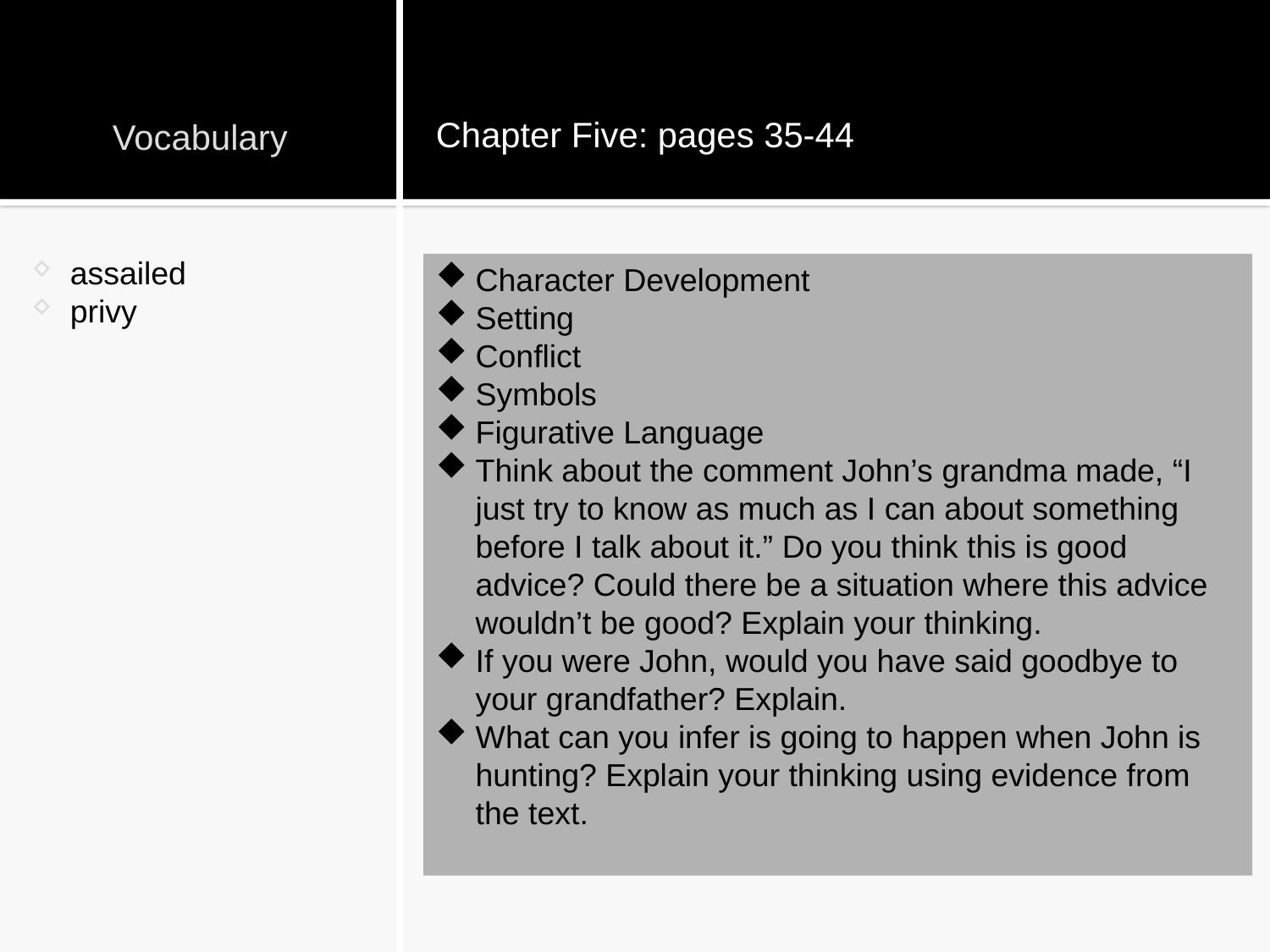

# Vocabulary

Chapter Five: pages 35-44

assailed
privy

Character Development
Setting
Conflict
Symbols
Figurative Language
Think about the comment John’s grandma made, “I just try to know as much as I can about something before I talk about it.” Do you think this is good advice? Could there be a situation where this advice wouldn’t be good? Explain your thinking.
If you were John, would you have said goodbye to your grandfather? Explain.
What can you infer is going to happen when John is hunting? Explain your thinking using evidence from the text.